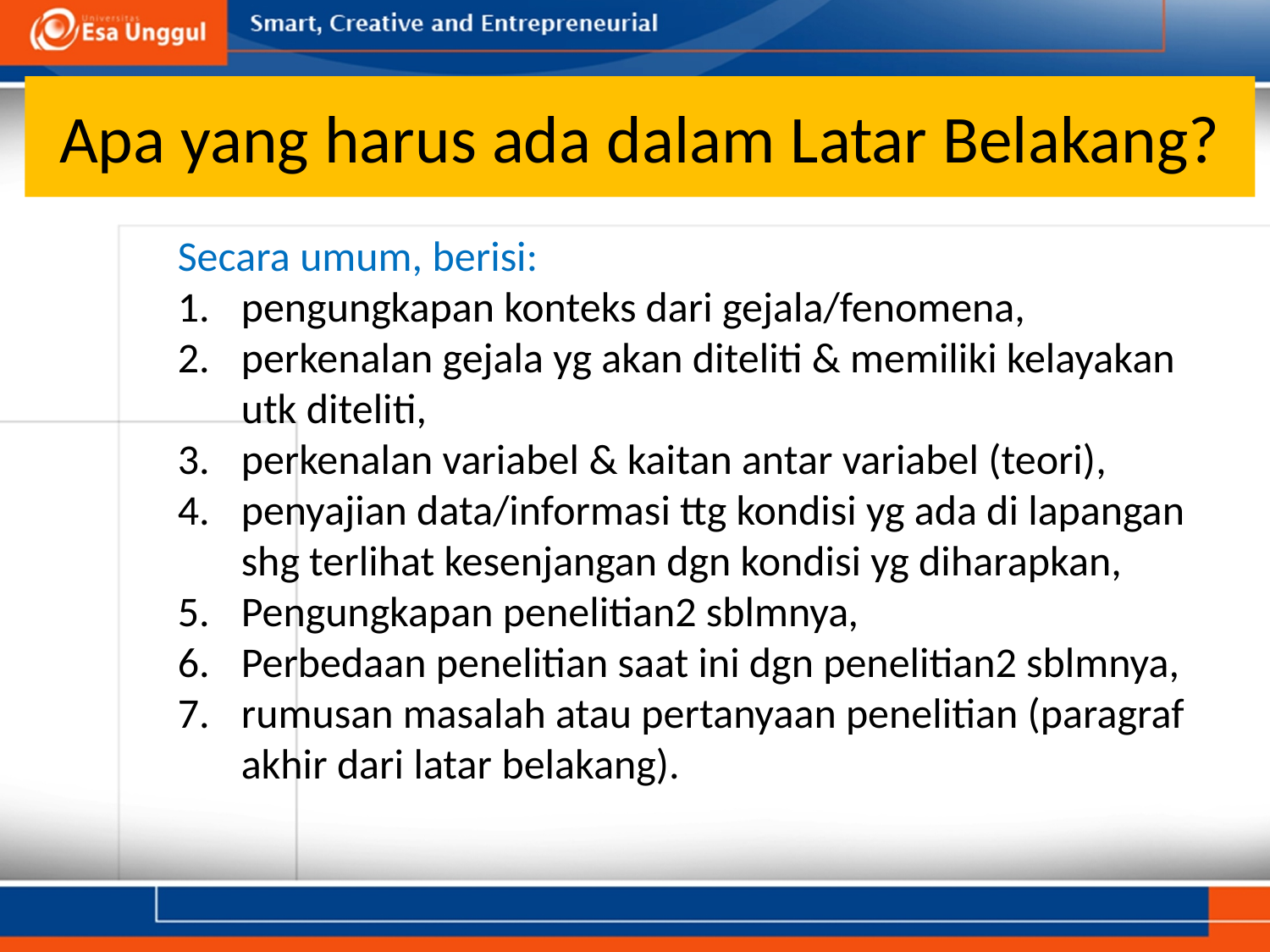

# Apa yang harus ada dalam Latar Belakang?
Secara umum, berisi:
pengungkapan konteks dari gejala/fenomena,
perkenalan gejala yg akan diteliti & memiliki kelayakan utk diteliti,
perkenalan variabel & kaitan antar variabel (teori),
penyajian data/informasi ttg kondisi yg ada di lapangan shg terlihat kesenjangan dgn kondisi yg diharapkan,
Pengungkapan penelitian2 sblmnya,
Perbedaan penelitian saat ini dgn penelitian2 sblmnya,
rumusan masalah atau pertanyaan penelitian (paragraf akhir dari latar belakang).